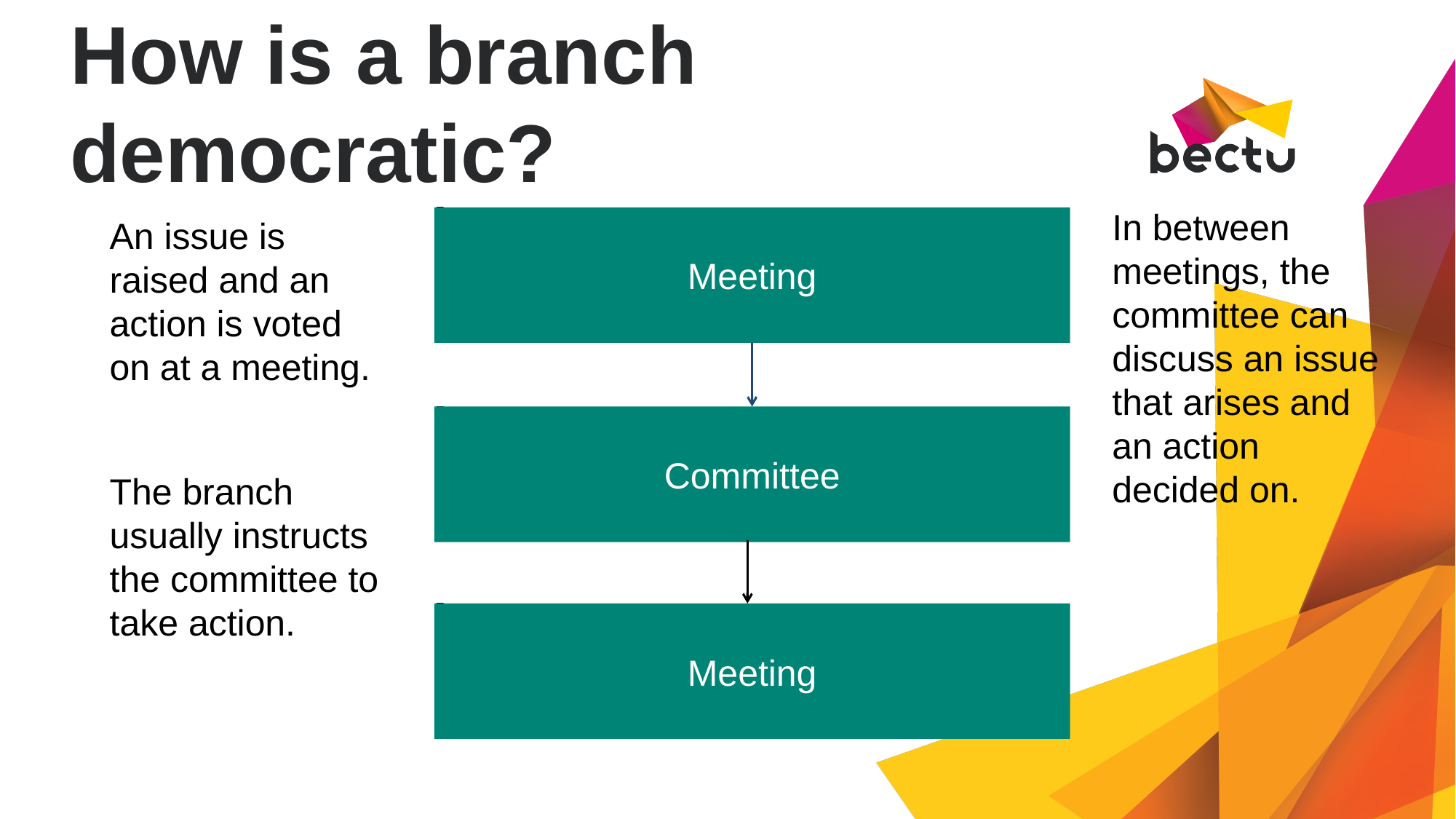

# How is a branch democratic?
In between meetings, the committee can discuss an issue that arises and an action decided on.
An issue is raised and an action is voted on at a meeting.
Meeting
Committee
The branch usually instructs the committee to take action.
Meeting